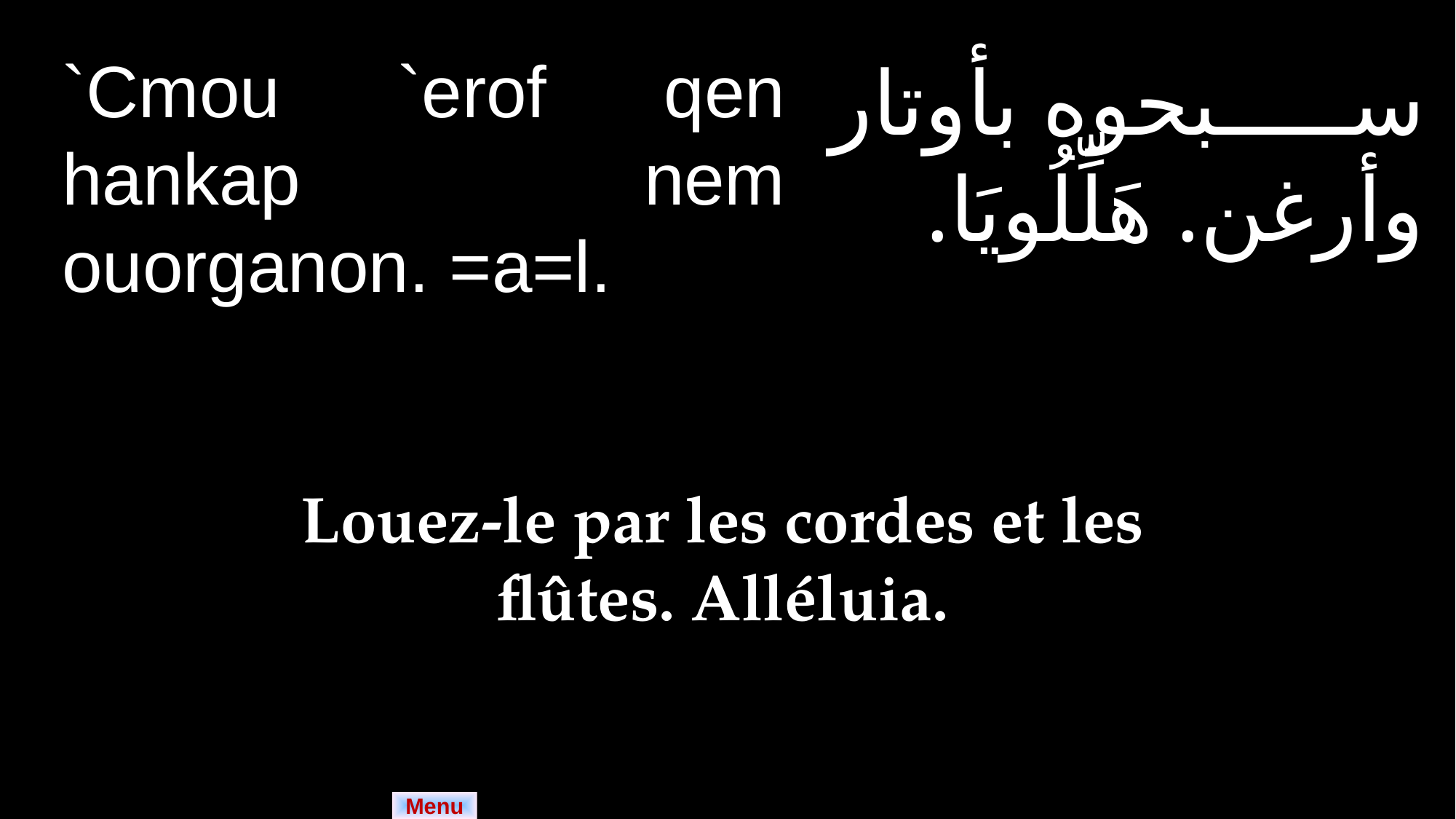

`Cmou `erof qen hankap nem ouorganon. =a=l.
سبحوه بأوتار وأرغن. هَلِّلُويَا.
Louez-le par les cordes et les flûtes. Alléluia.